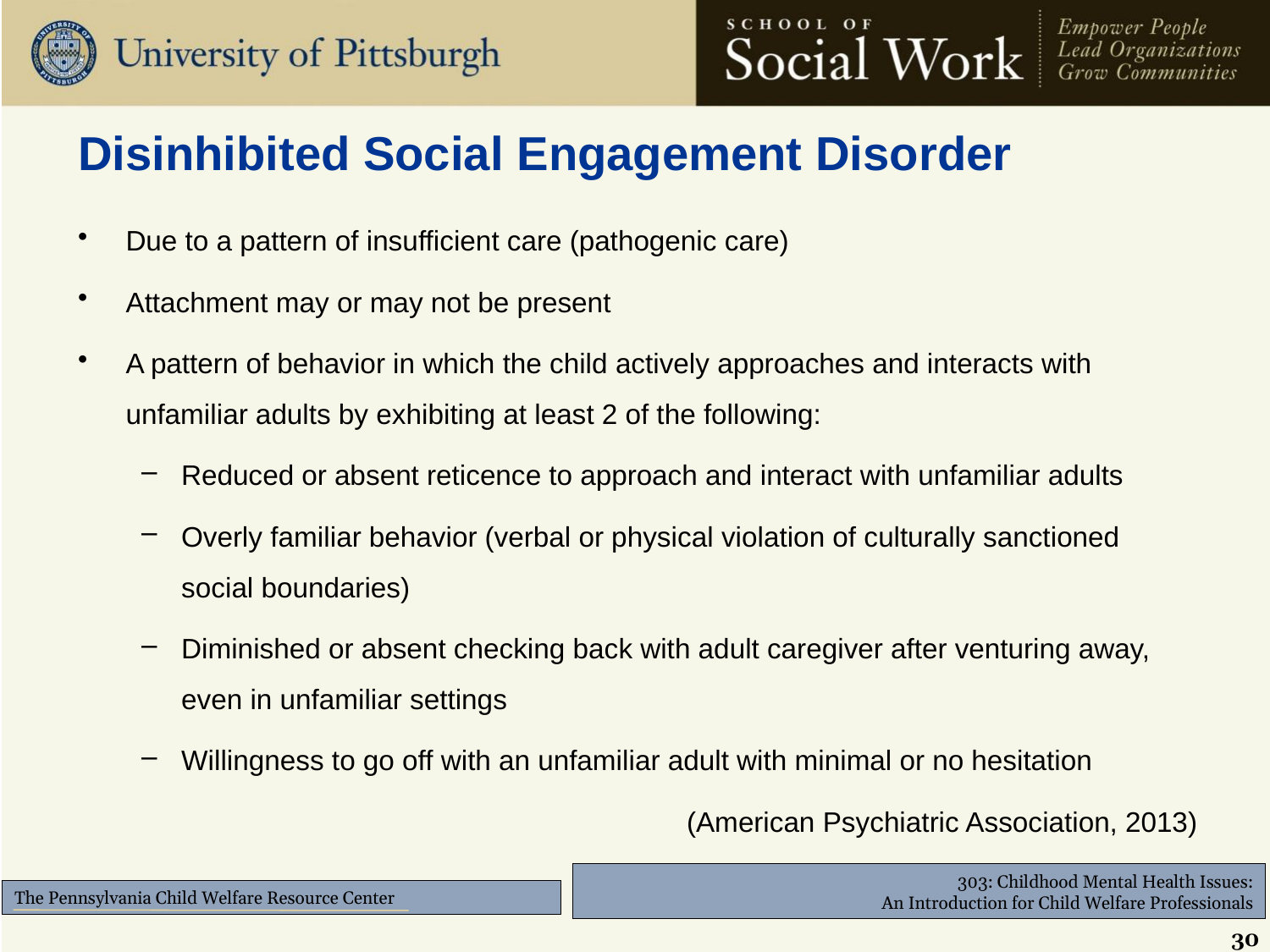

# Disinhibited Social Engagement Disorder
Due to a pattern of insufficient care (pathogenic care)
Attachment may or may not be present
A pattern of behavior in which the child actively approaches and interacts with unfamiliar adults by exhibiting at least 2 of the following:
Reduced or absent reticence to approach and interact with unfamiliar adults
Overly familiar behavior (verbal or physical violation of culturally sanctioned social boundaries)
Diminished or absent checking back with adult caregiver after venturing away, even in unfamiliar settings
Willingness to go off with an unfamiliar adult with minimal or no hesitation
(American Psychiatric Association, 2013)
30